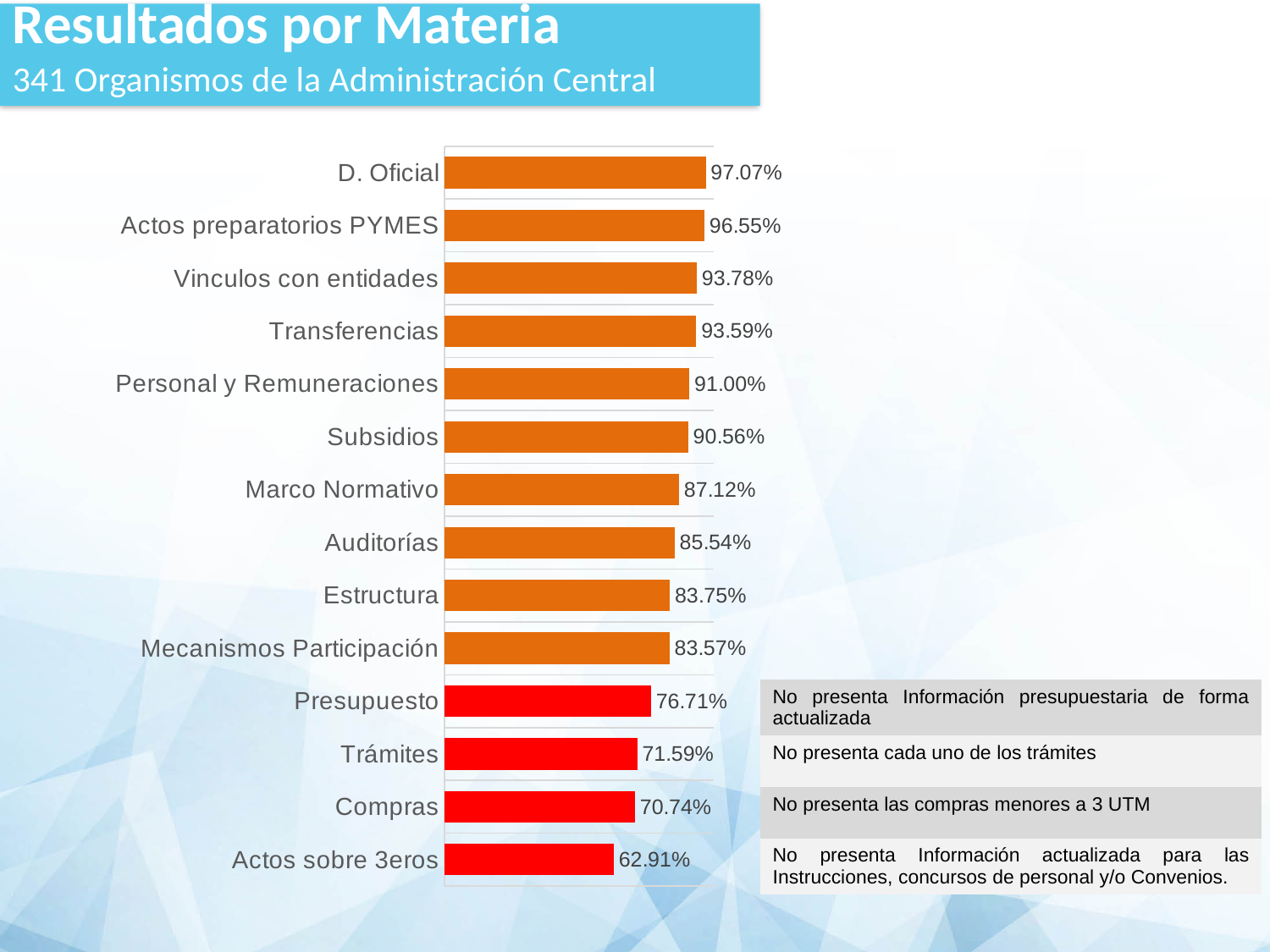

Resultados por Materia
341 Organismos de la Administración Central

### Chart

| Category |  |
|---|---|
| Actos sobre 3eros | 0.6291436950146633 |
| Compras | 0.707385923753666 |
| Trámites | 0.715908797653959 |
| Presupuesto | 0.7671049853372435 |
| Mecanismos Participación | 0.8357211143695014 |
| Estructura | 0.837536656891495 |
| Auditorías | 0.8554090909090911 |
| Marco Normativo | 0.8711999999999988 |
| Subsidios | 0.9055794721407624 |
| Personal y Remuneraciones | 0.9100014662756593 |
| Transferencias | 0.9358504398826979 |
| Vinculos con entidades | 0.9378299120234607 |
| Actos preparatorios PYMES | 0.9655425219941349 |
| D. Oficial | 0.9706739002932553 |
| No presenta Información presupuestaria de forma actualizada |
| --- |
| No presenta cada uno de los trámites |
| No presenta las compras menores a 3 UTM |
| No presenta Información actualizada para las Instrucciones, concursos de personal y/o Convenios. |